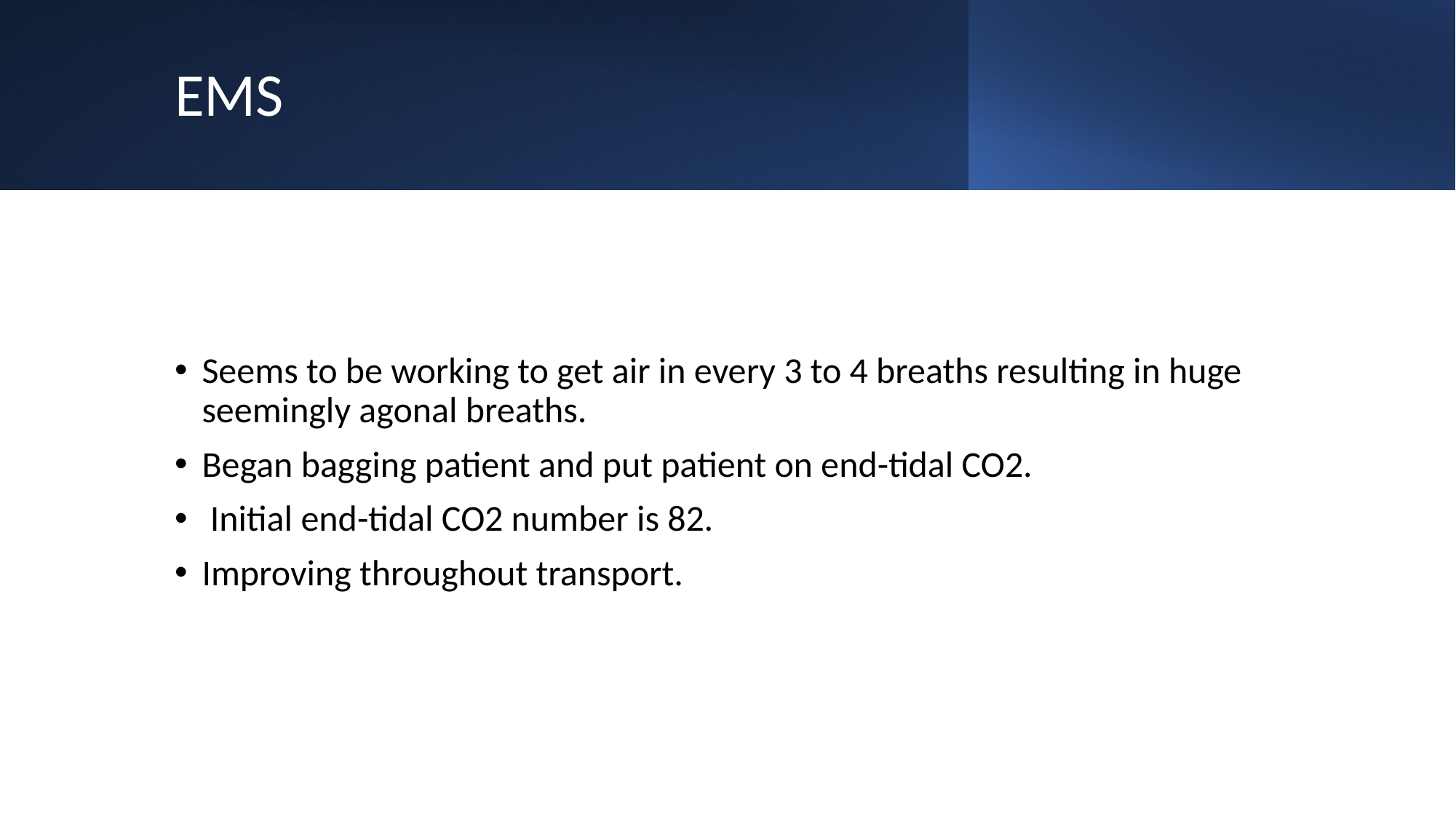

# EMS
Seems to be working to get air in every 3 to 4 breaths resulting in huge seemingly agonal breaths.
Began bagging patient and put patient on end-tidal CO2.
 Initial end-tidal CO2 number is 82.
Improving throughout transport.